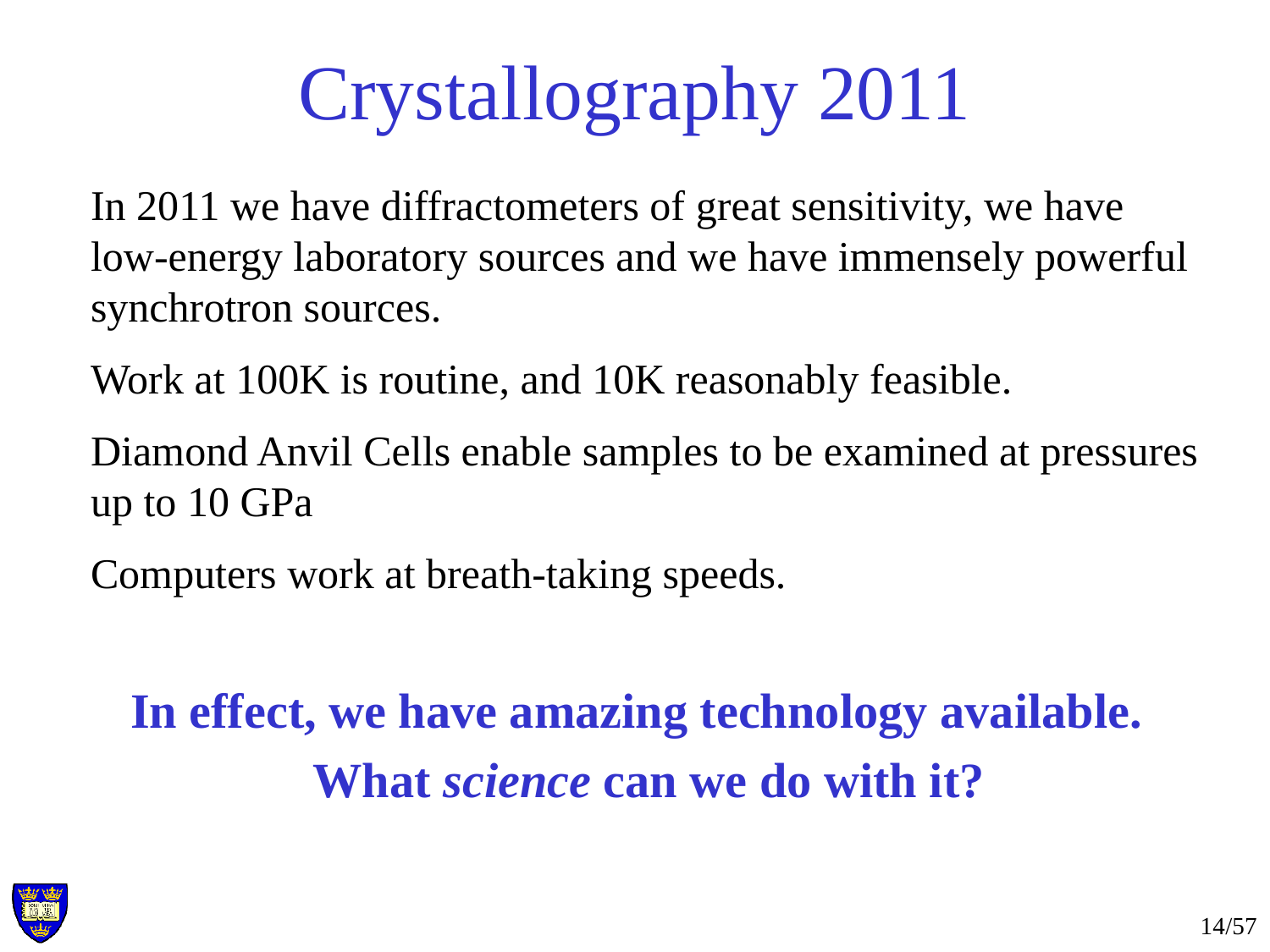

# Crystallography 2011
In 2011 we have diffractometers of great sensitivity, we have low-energy laboratory sources and we have immensely powerful synchrotron sources.
Work at 100K is routine, and 10K reasonably feasible.
Diamond Anvil Cells enable samples to be examined at pressures up to 10 GPa
Computers work at breath-taking speeds.

In effect, we have amazing technology available.
What science can we do with it?
14/57